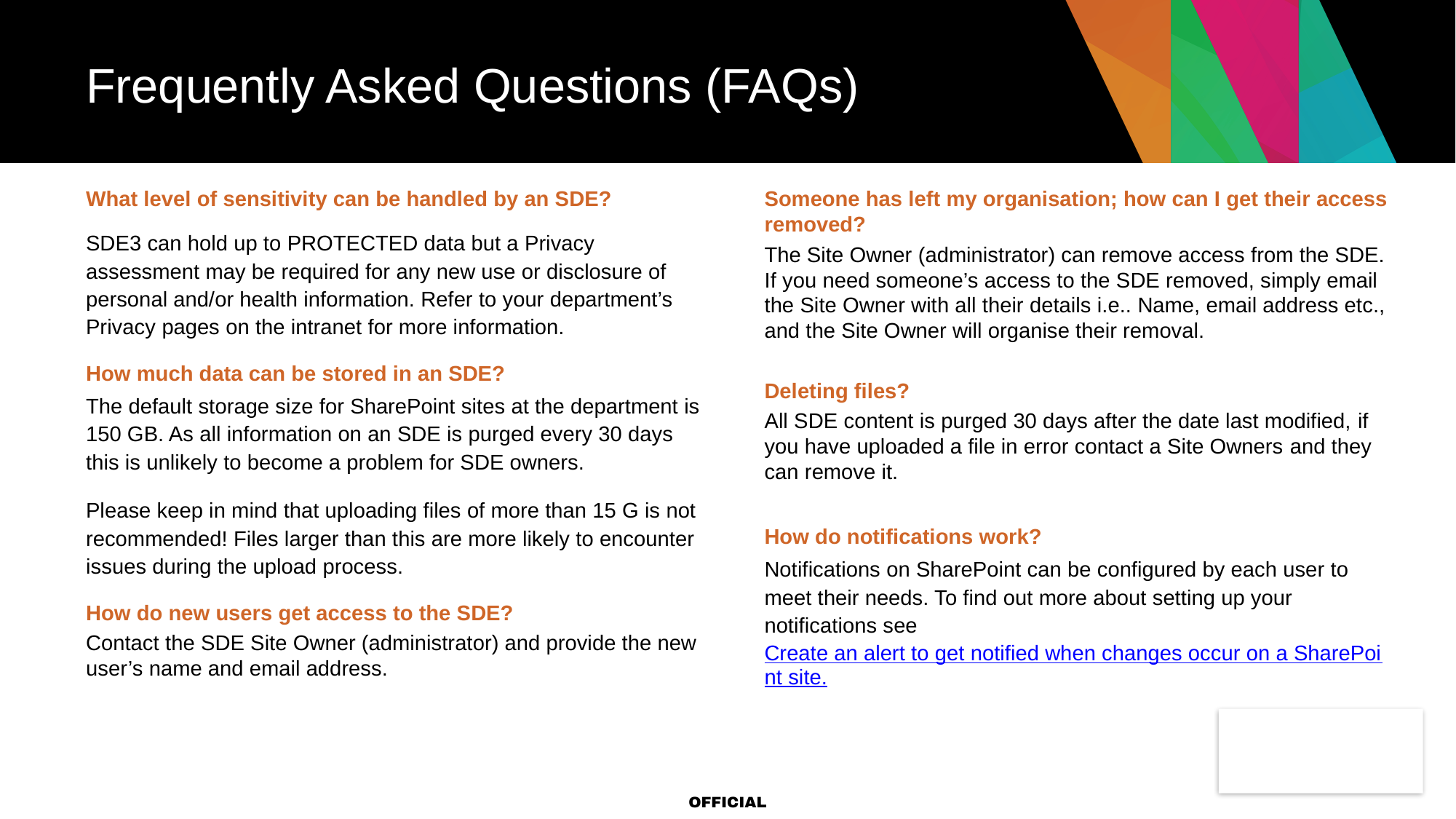

# Frequently Asked Questions (FAQs)
What level of sensitivity can be handled by an SDE?
SDE3 can hold up to PROTECTED data but a Privacy assessment may be required for any new use or disclosure of personal and/or health information. Refer to your department’s Privacy pages on the intranet for more information.
How much data can be stored in an SDE?
The default storage size for SharePoint sites at the department is 150 GB. As all information on an SDE is purged every 30 days this is unlikely to become a problem for SDE owners.
Please keep in mind that uploading files of more than 15 G is not recommended! Files larger than this are more likely to encounter issues during the upload process. ​
How do new users get access to the SDE?
Contact the SDE Site Owner (administrator) and provide the new user’s name and email address.
Someone has left my organisation; how can I get their access removed?
The Site Owner (administrator) can remove access from the SDE. If you need someone’s access to the SDE removed, simply email the Site Owner with all their details i.e.. Name, email address etc., and the Site Owner will organise their removal.

Deleting files?
All SDE content is purged 30 days after the date last modified, if you have uploaded a file in error contact a Site Owners and they can remove it.

How do notifications work?
Notifications on SharePoint can be configured by each user to meet their needs. To find out more about setting up your notifications see Create an alert to get notified when changes occur on a SharePoint site.